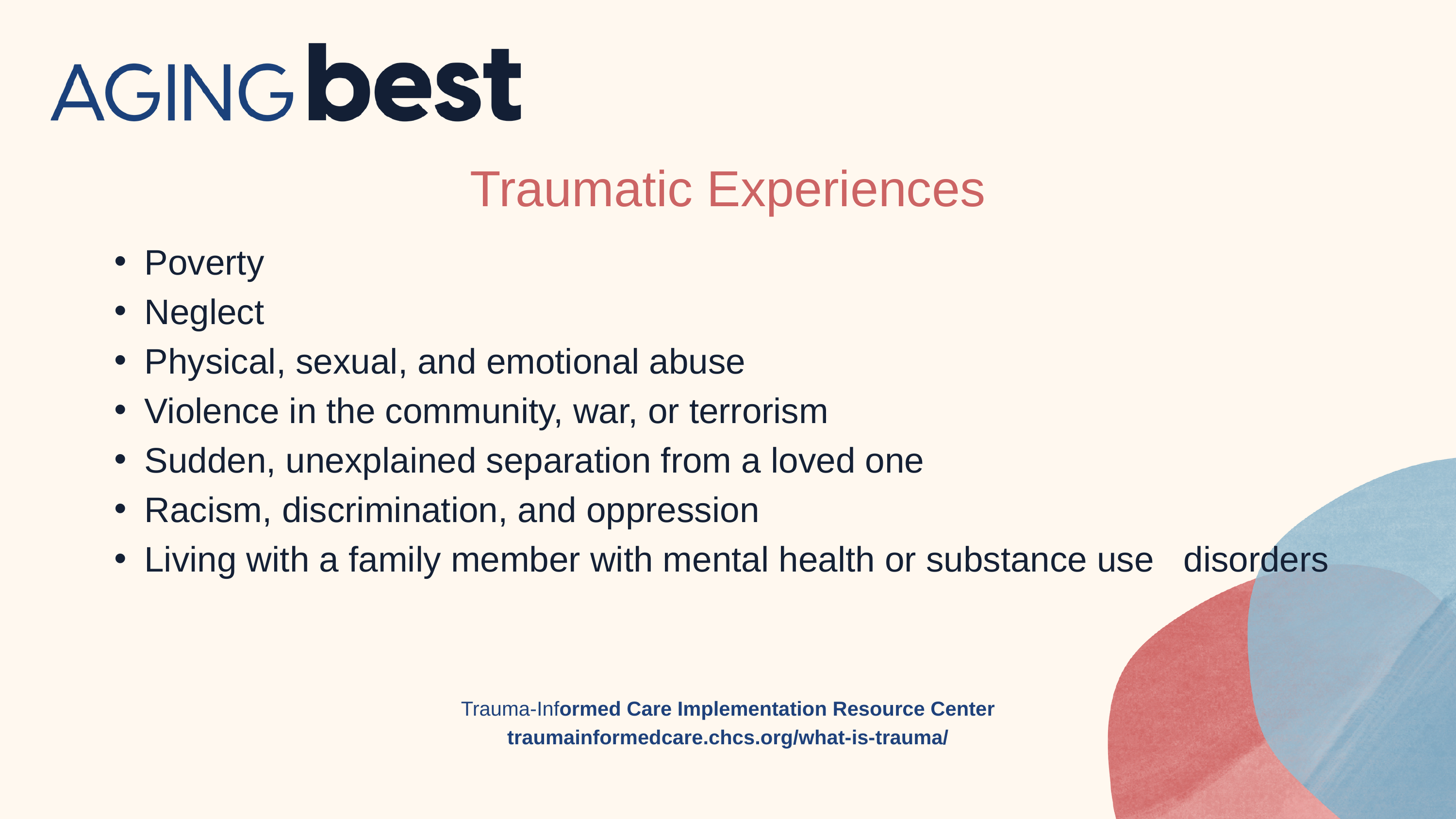

Traumatic Experiences
Poverty
Neglect
Physical, sexual, and emotional abuse
Violence in the community, war, or terrorism
Sudden, unexplained separation from a loved one
Racism, discrimination, and oppression
Living with a family member with mental health or substance use   disorders

Trauma-Informed Care Implementation Resource Center
traumainformedcare.chcs.org/what-is-trauma/